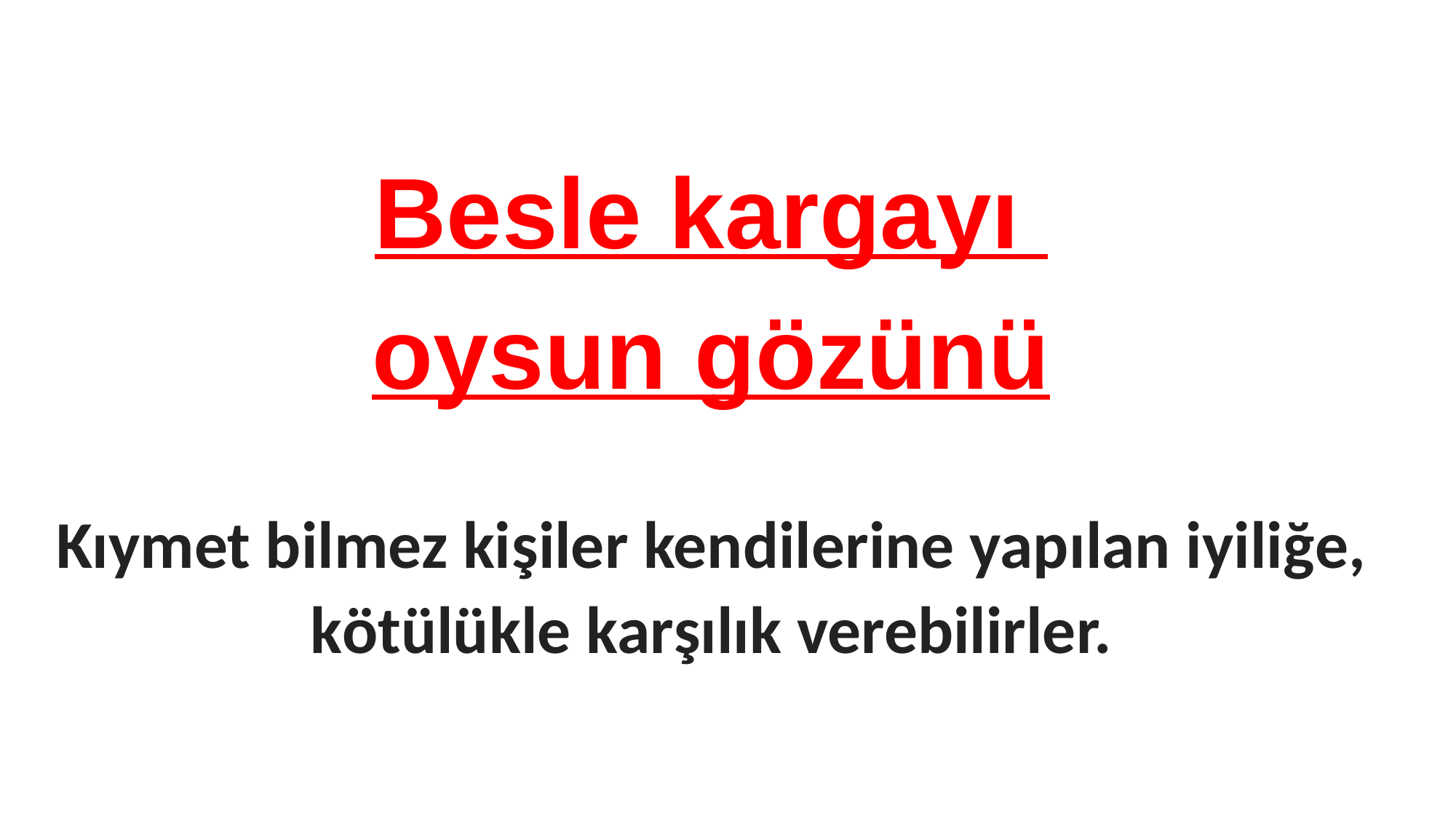

Besle kargayı
oysun gözünü

Kıymet bilmez kişiler kendilerine yapılan iyiliğe, kötülükle karşılık verebilirler.